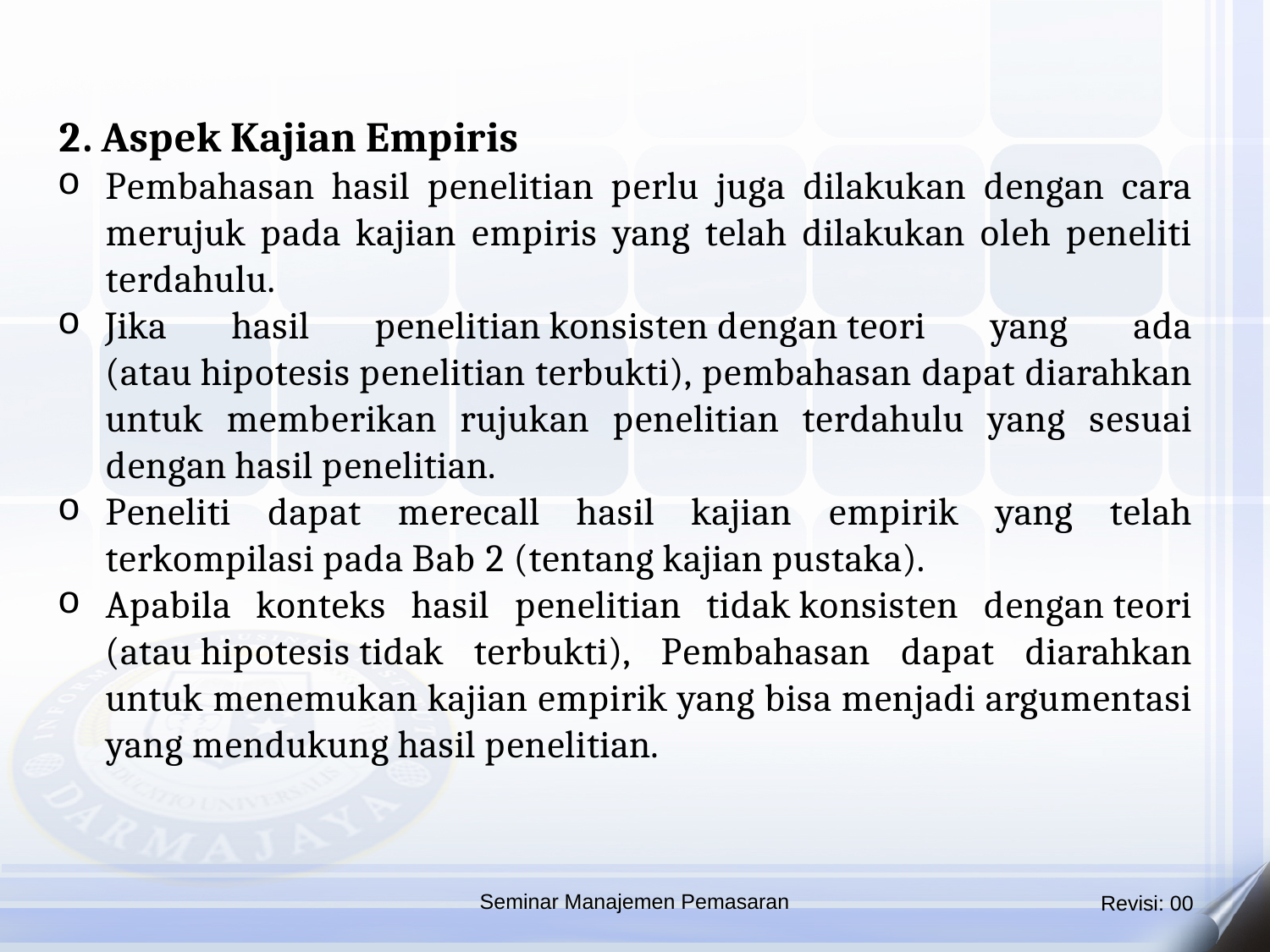

2. Aspek Kajian Empiris
Pembahasan hasil penelitian perlu juga dilakukan dengan cara merujuk pada kajian empiris yang telah dilakukan oleh peneliti terdahulu.
Jika hasil penelitian konsisten dengan teori yang ada (atau hipotesis penelitian terbukti), pembahasan dapat diarahkan untuk memberikan rujukan penelitian terdahulu yang sesuai dengan hasil penelitian.
Peneliti dapat merecall hasil kajian empirik yang telah terkompilasi pada Bab 2 (tentang kajian pustaka).
Apabila konteks hasil penelitian tidak konsisten dengan teori (atau hipotesis tidak terbukti), Pembahasan dapat diarahkan untuk menemukan kajian empirik yang bisa menjadi argumentasi yang mendukung hasil penelitian.
Seminar Manajemen Pemasaran